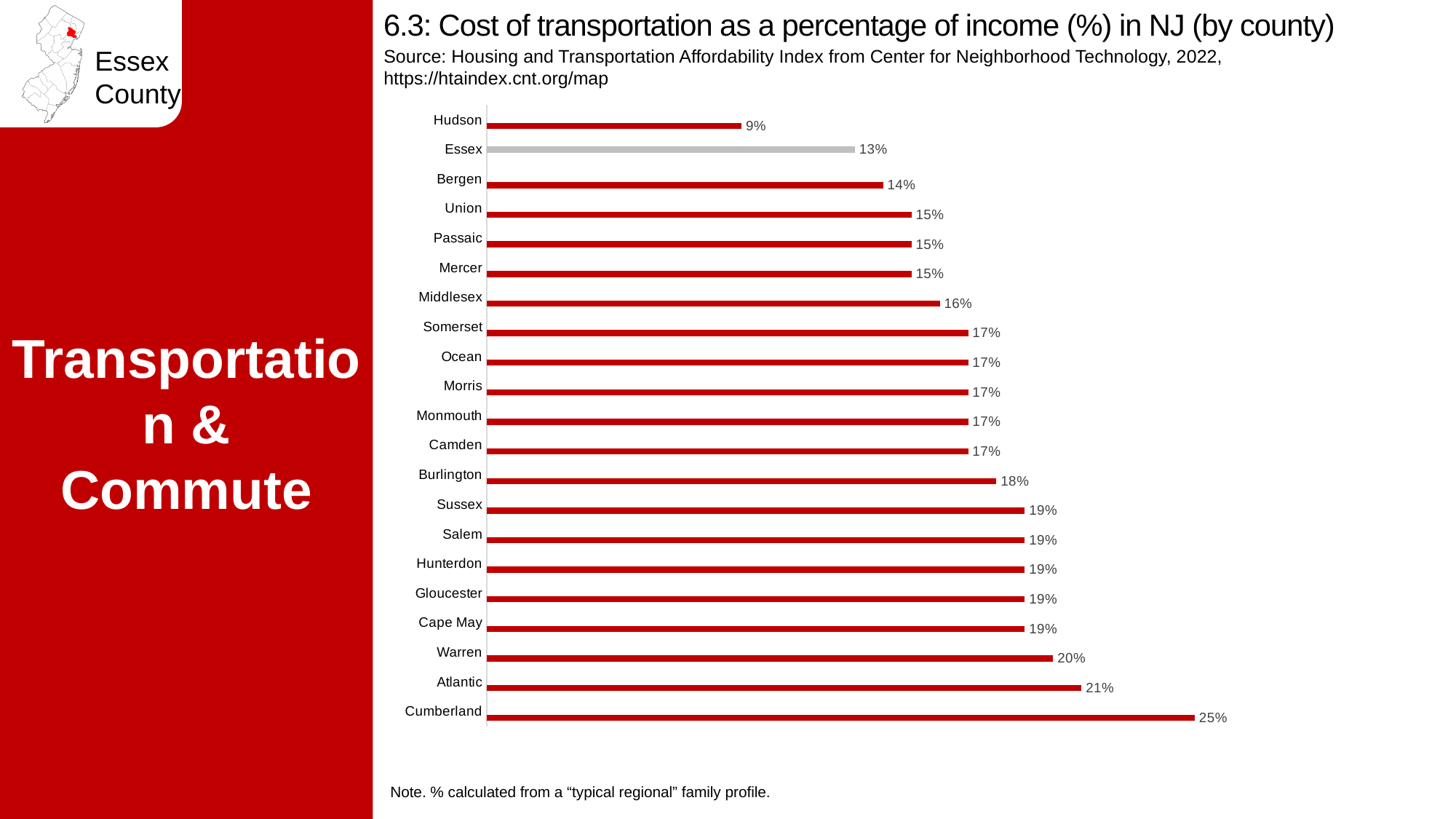

6.3: Cost of transportation as a percentage of income (%) in NJ (by county)
Source: Housing and Transportation Affordability Index from Center for Neighborhood Technology, 2022, https://htaindex.cnt.org/map

### Chart

| Category | % of income allotted to transportation | County | Column1 |
|---|---|---|---|
| Cumberland | 0.25 | None | None |
| Atlantic | 0.21 | None | None |
| Warren | 0.2 | None | None |
| Cape May | 0.19 | None | None |
| Gloucester | 0.19 | None | None |
| Hunterdon | 0.19 | None | None |
| Salem | 0.19 | None | None |
| Sussex | 0.19 | None | None |
| Burlington | 0.18 | None | None |
| Camden | 0.17 | None | None |
| Monmouth | 0.17 | None | None |
| Morris | 0.17 | None | None |
| Ocean | 0.17 | None | None |
| Somerset | 0.17 | None | None |
| Middlesex | 0.16 | None | None |
| Mercer | 0.15 | None | None |
| Passaic | 0.15 | None | None |
| Union | 0.15 | None | None |
| Bergen | 0.14 | None | None |
| Essex | None | 0.13 | None |
| Hudson | 0.09 | None | None |
Transportation & Commute
Note. % calculated from a “typical regional” family profile.